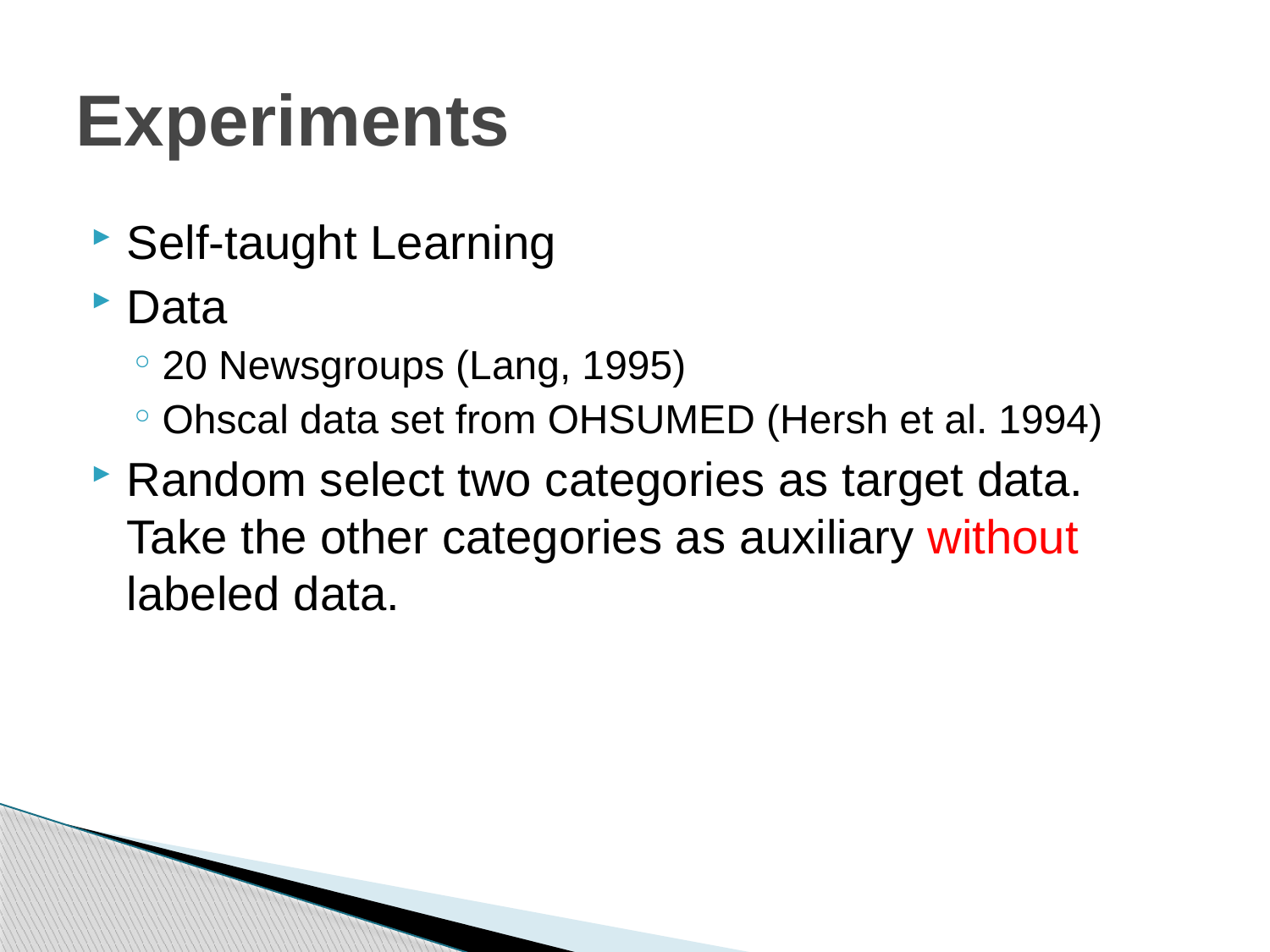

# Experiments
Self-taught Learning
Data
20 Newsgroups (Lang, 1995)
Ohscal data set from OHSUMED (Hersh et al. 1994)
Random select two categories as target data. Take the other categories as auxiliary without labeled data.